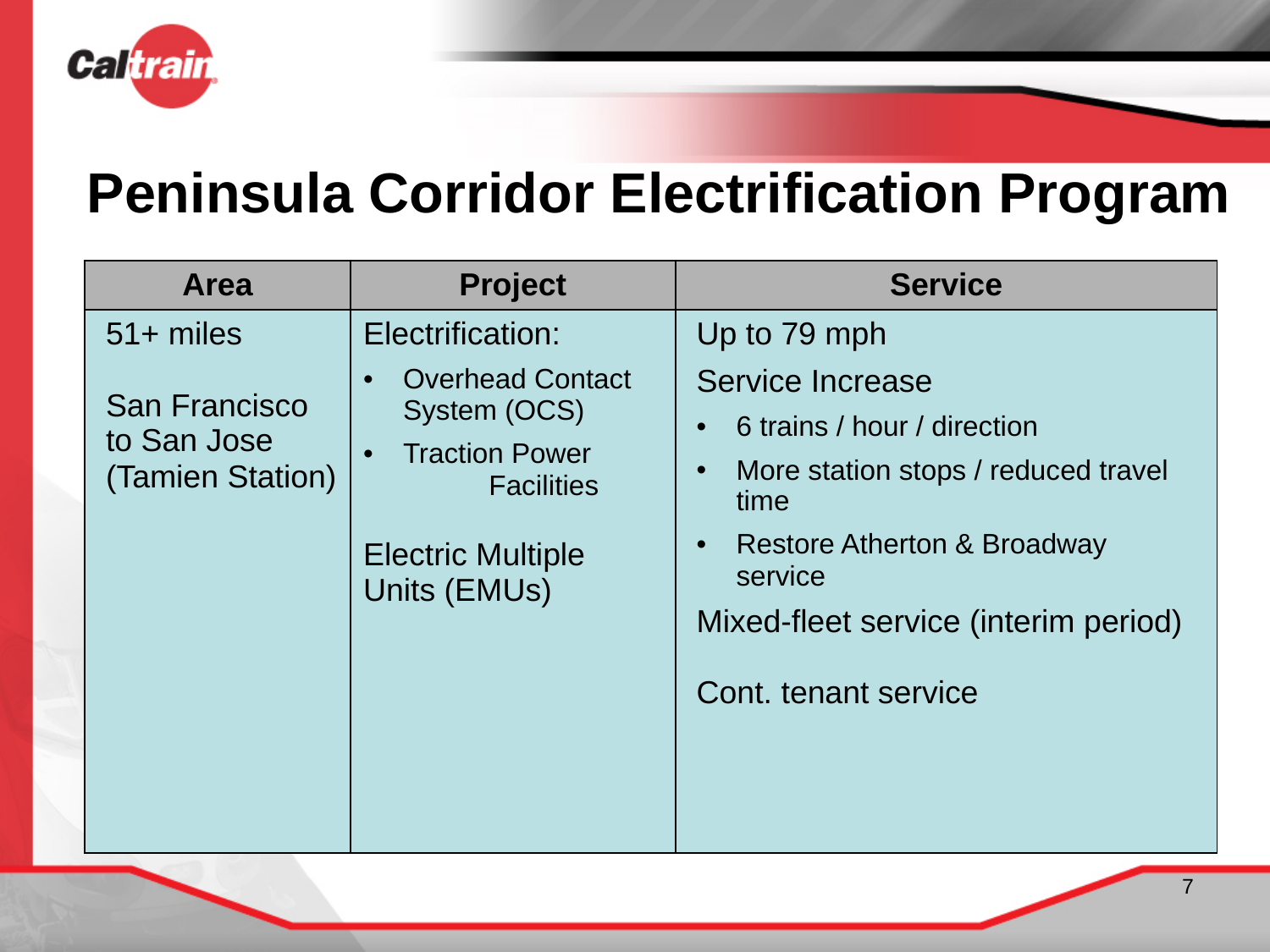

# Peninsula Corridor Electrification Program
| Area | Project | Service |
| --- | --- | --- |
| 51+ miles San Francisco to San Jose (Tamien Station) | Electrification: Overhead Contact System (OCS) Traction Power Facilities Electric Multiple Units (EMUs) | Up to 79 mph Service Increase 6 trains / hour / direction More station stops / reduced travel time Restore Atherton & Broadway service Mixed-fleet service (interim period) Cont. tenant service |
7